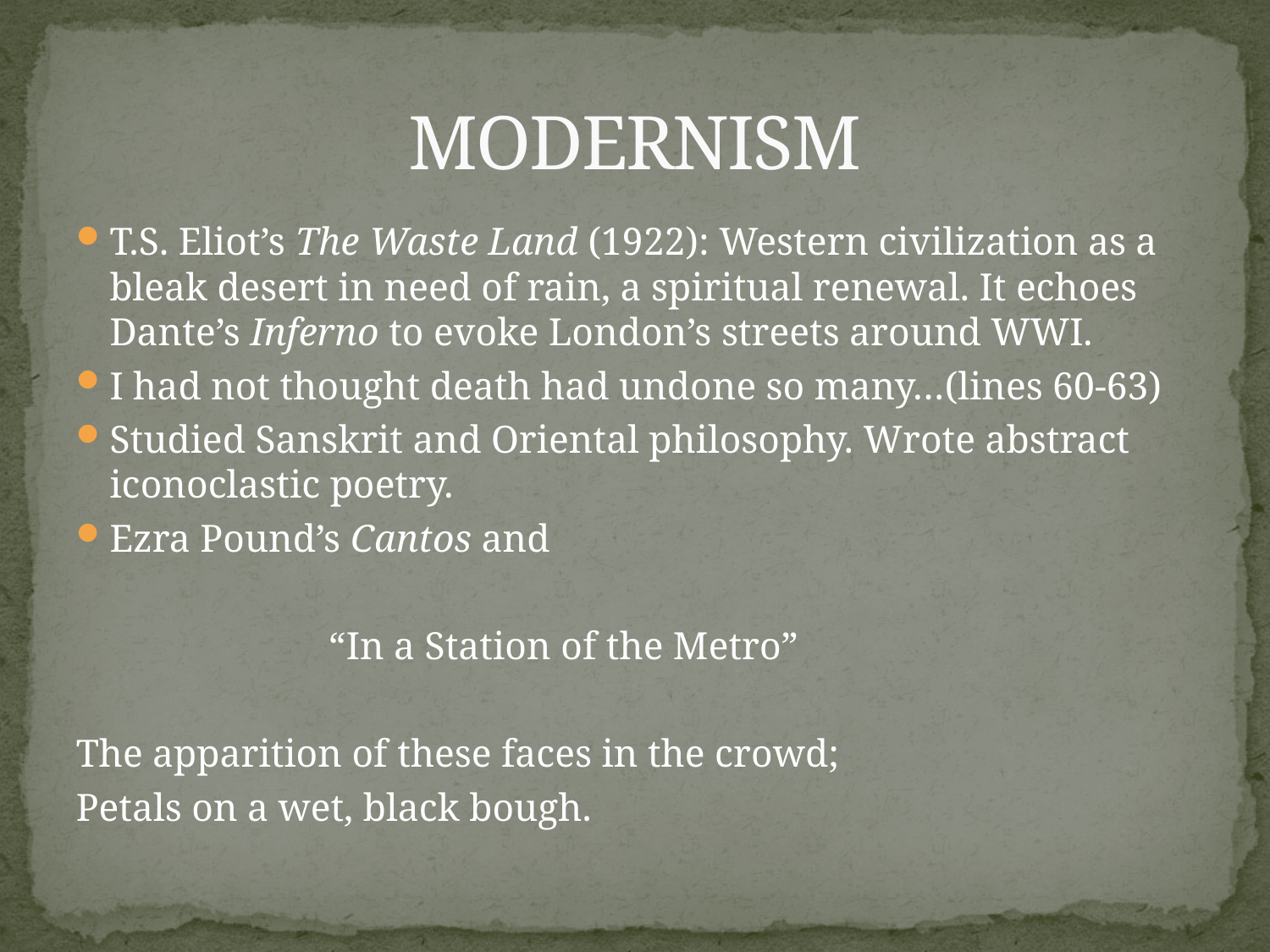

# MODERNISM
T.S. Eliot’s The Waste Land (1922): Western civilization as a bleak desert in need of rain, a spiritual renewal. It echoes Dante’s Inferno to evoke London’s streets around WWI.
I had not thought death had undone so many…(lines 60-63)
Studied Sanskrit and Oriental philosophy. Wrote abstract iconoclastic poetry.
Ezra Pound’s Cantos and

                          “In a Station of the Metro”

The apparition of these faces in the crowd;
Petals on a wet, black bough.